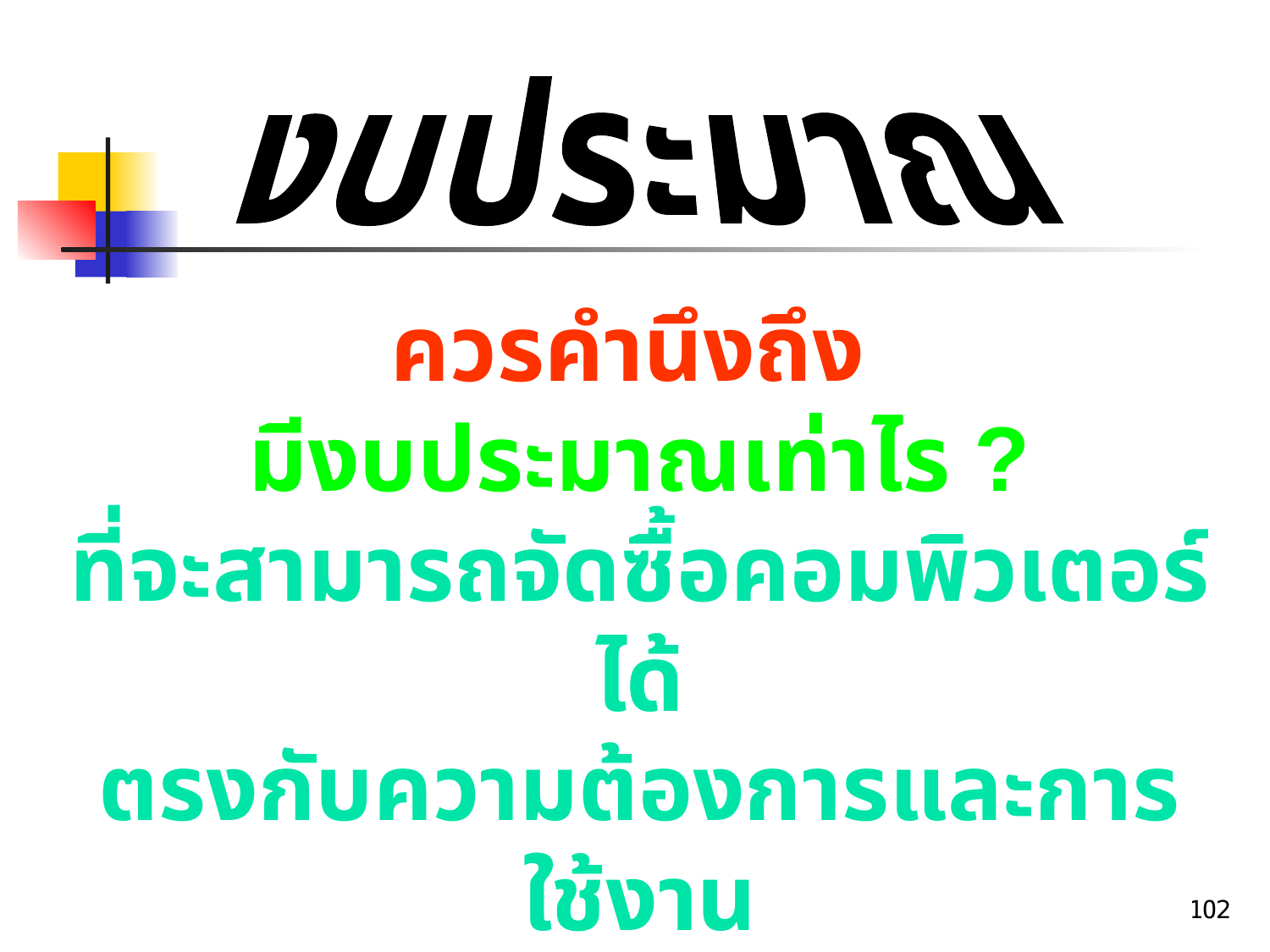

งบประมาณ
ควรคำนึงถึง
 มีงบประมาณเท่าไร ?
ที่จะสามารถจัดซื้อคอมพิวเตอร์ได้
ตรงกับความต้องการและการใช้งาน
ก็จะเกิดประโยชน์อย่างสูงสุด
102